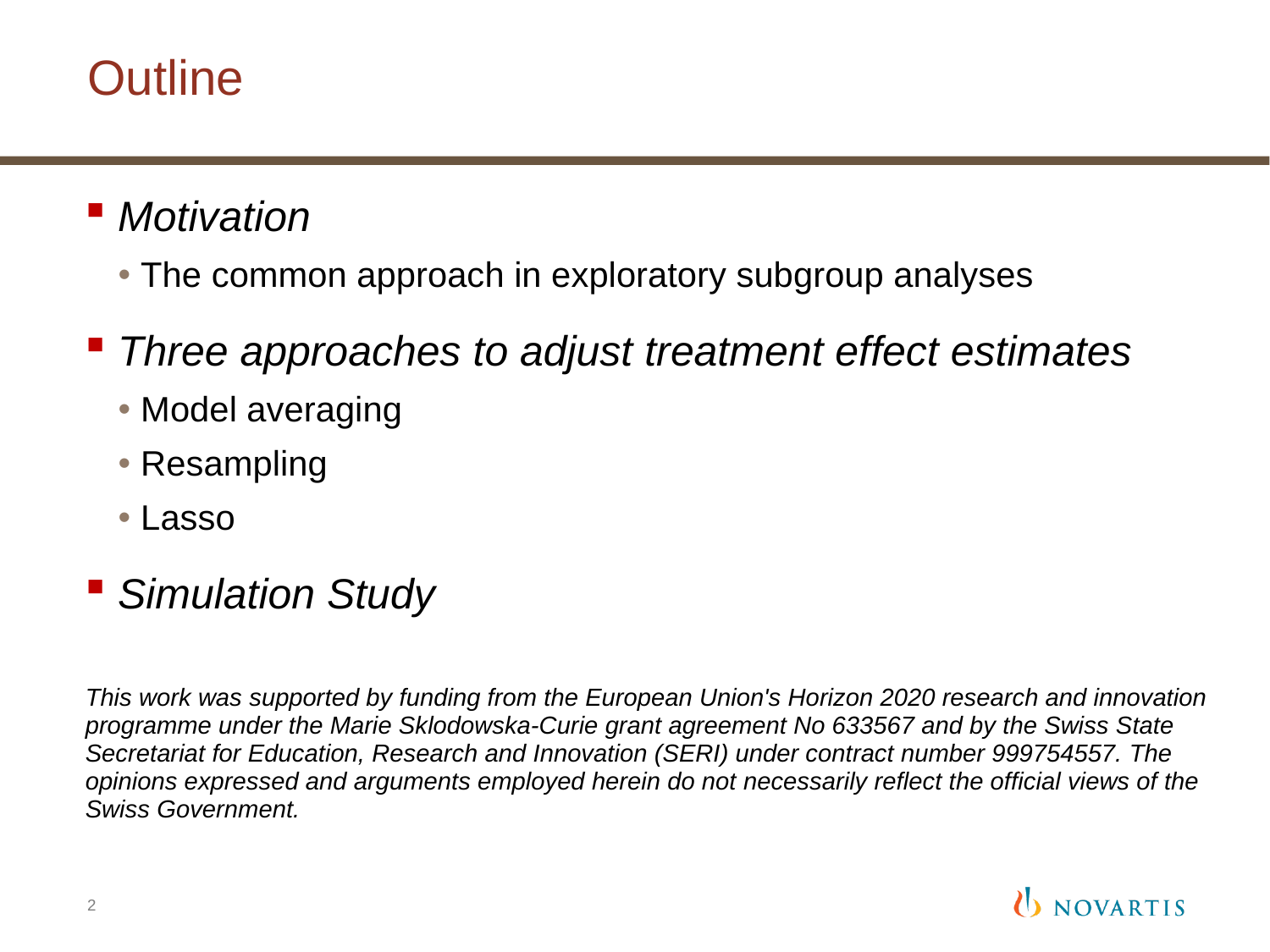

# Outline

Motivation
The common approach in exploratory subgroup analyses
Three approaches to adjust treatment effect estimates
Model averaging
Resampling
Lasso
Simulation Study

This work was supported by funding from the European Union's Horizon 2020 research and innovation programme under the Marie Sklodowska-Curie grant agreement No 633567 and by the Swiss State Secretariat for Education, Research and Innovation (SERI) under contract number 999754557. The opinions expressed and arguments employed herein do not necessarily reflect the official views of the Swiss Government.
2